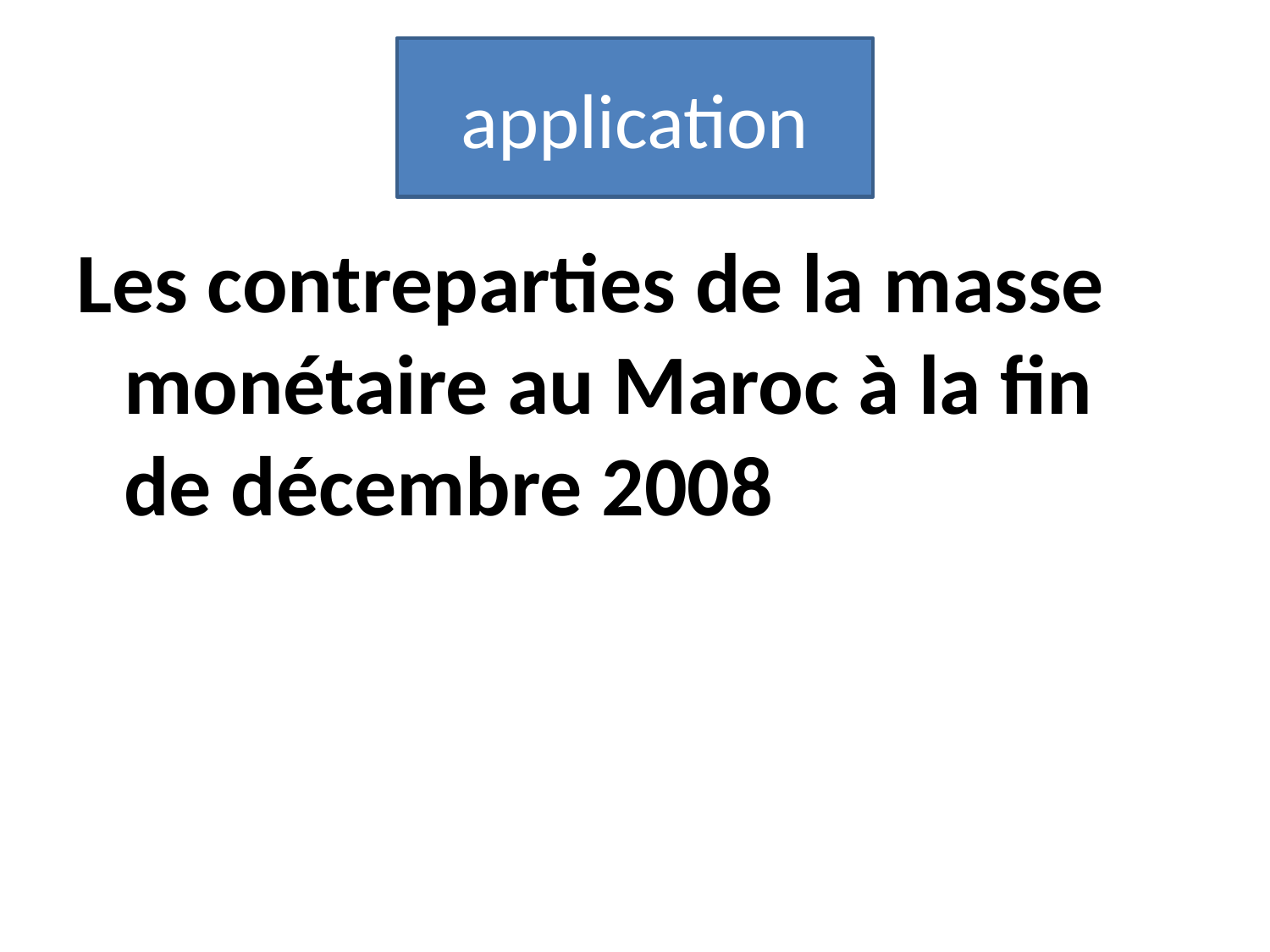

# application
Les contreparties de la masse monétaire au Maroc à la fin de décembre 2008